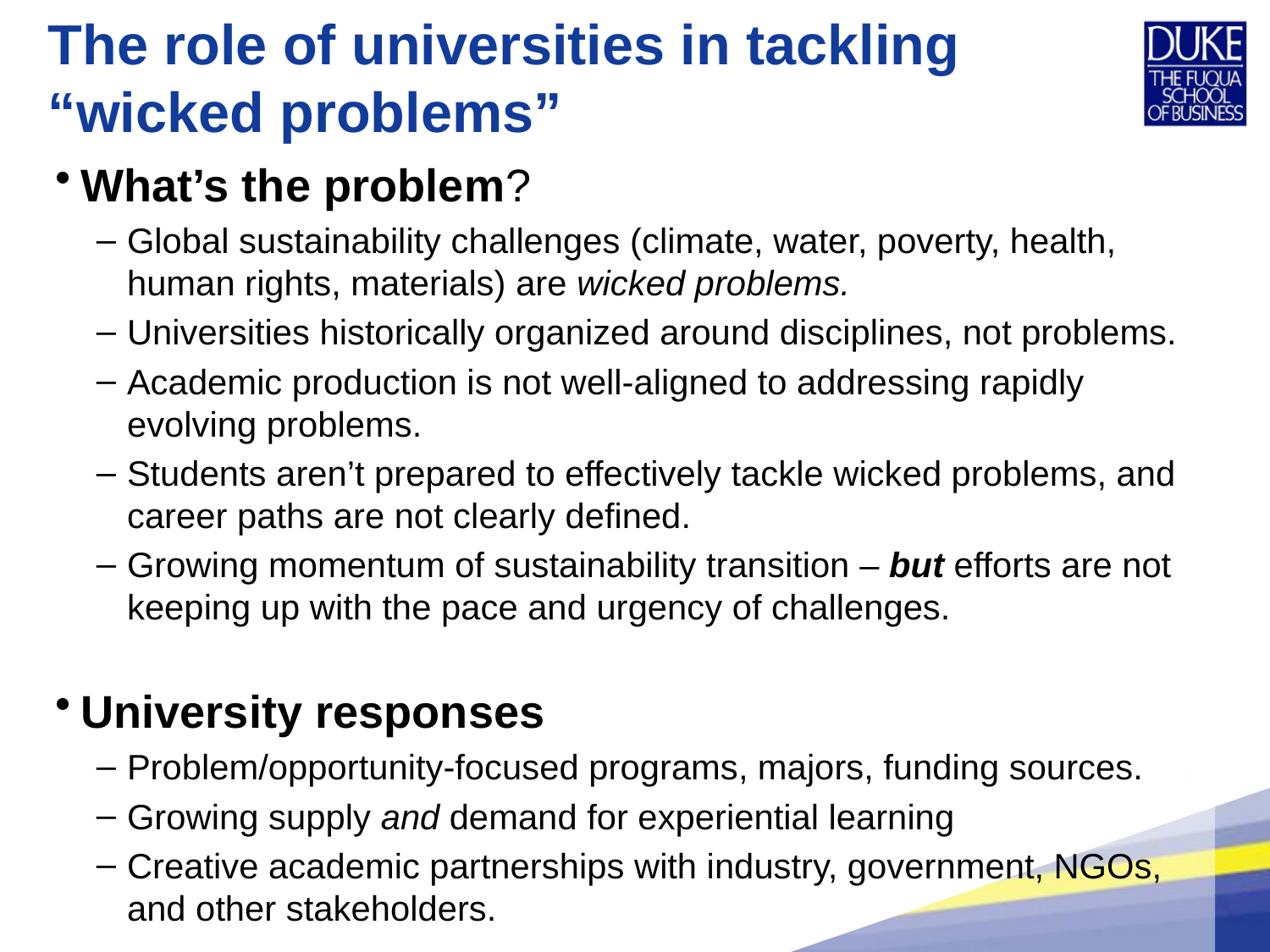

# The role of universities in tackling “wicked problems”
What’s the problem?
Global sustainability challenges (climate, water, poverty, health, human rights, materials) are wicked problems.
Universities historically organized around disciplines, not problems.
Academic production is not well-aligned to addressing rapidly evolving problems.
Students aren’t prepared to effectively tackle wicked problems, and career paths are not clearly defined.
Growing momentum of sustainability transition – but efforts are not keeping up with the pace and urgency of challenges.

University responses
Problem/opportunity-focused programs, majors, funding sources.
Growing supply and demand for experiential learning
Creative academic partnerships with industry, government, NGOs, and other stakeholders.